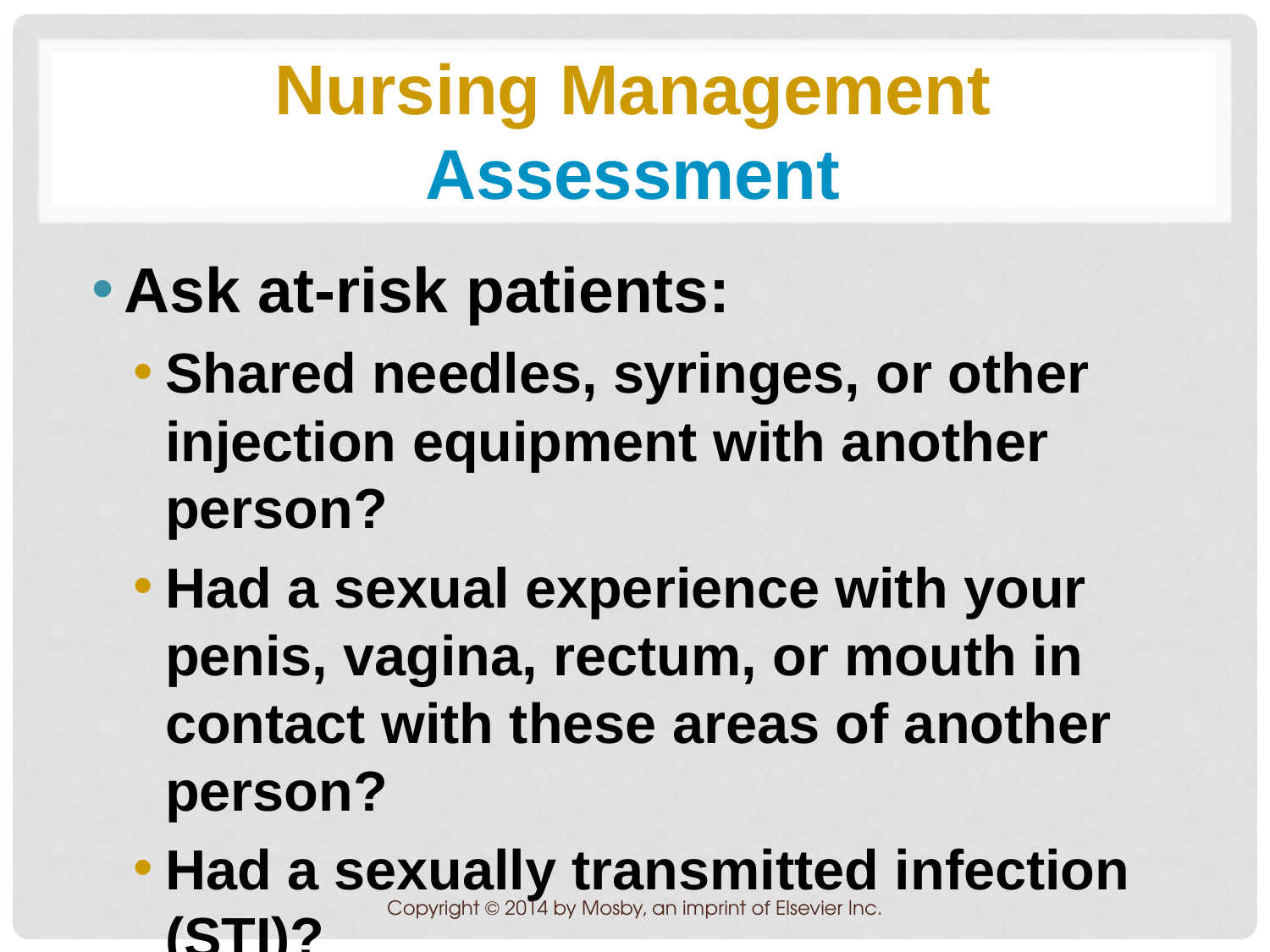

# Nursing Management Assessment
Ask at-risk patients:
Shared needles, syringes, or other injection equipment with another person?
Had a sexual experience with your penis, vagina, rectum, or mouth in contact with these areas of another person?
Had a sexually transmitted infection (STI)?
Copyright © 2014 by Mosby, an imprint of Elsevier Inc.